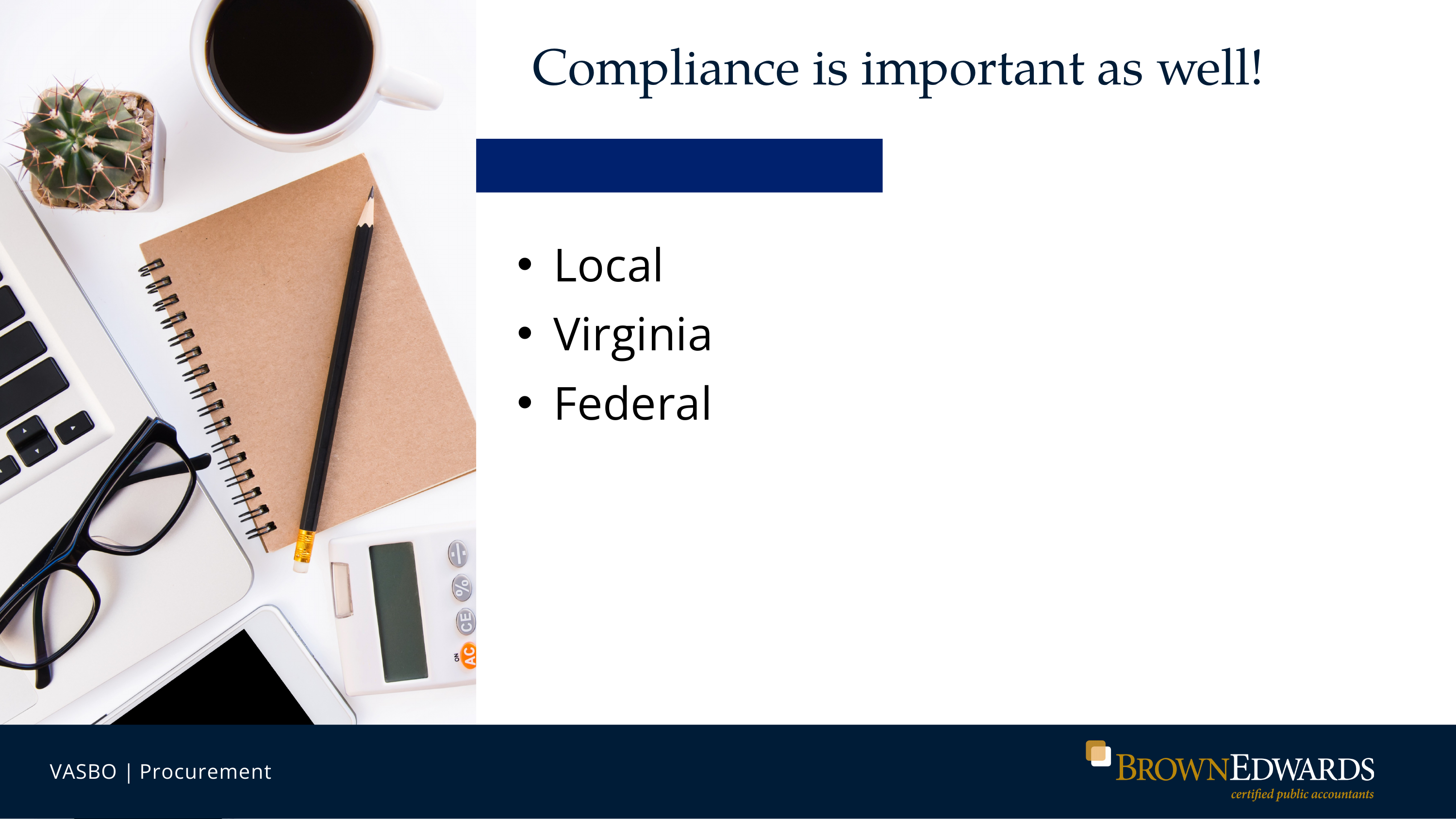

# Compliance is important as well!
Local
Virginia
Federal

VASBO | Procurement